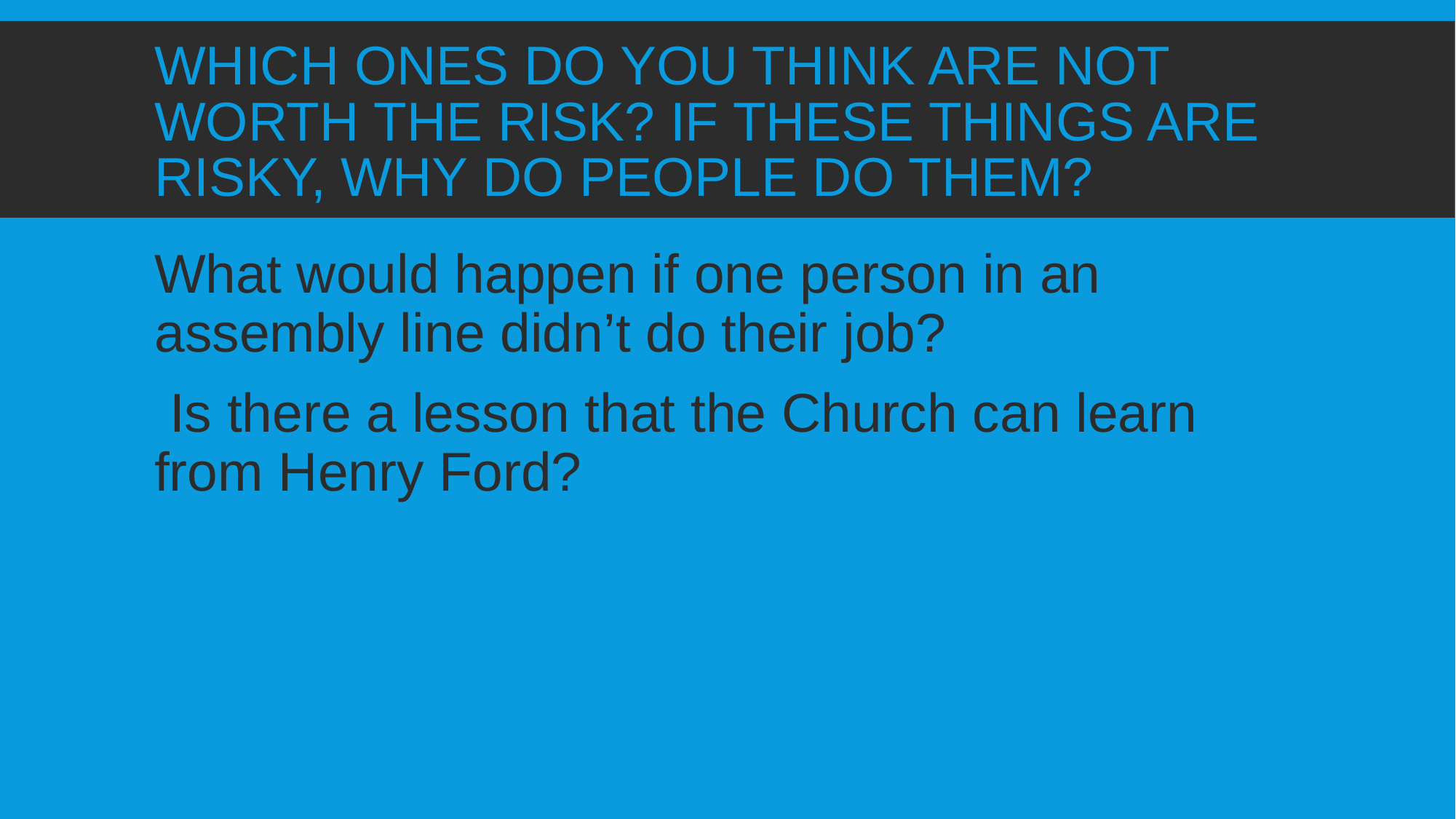

# Which ones do you think are not worth the risk? If these things are risky, why do people do them?
What would happen if one person in an assembly line didn’t do their job?
 Is there a lesson that the Church can learn from Henry Ford?